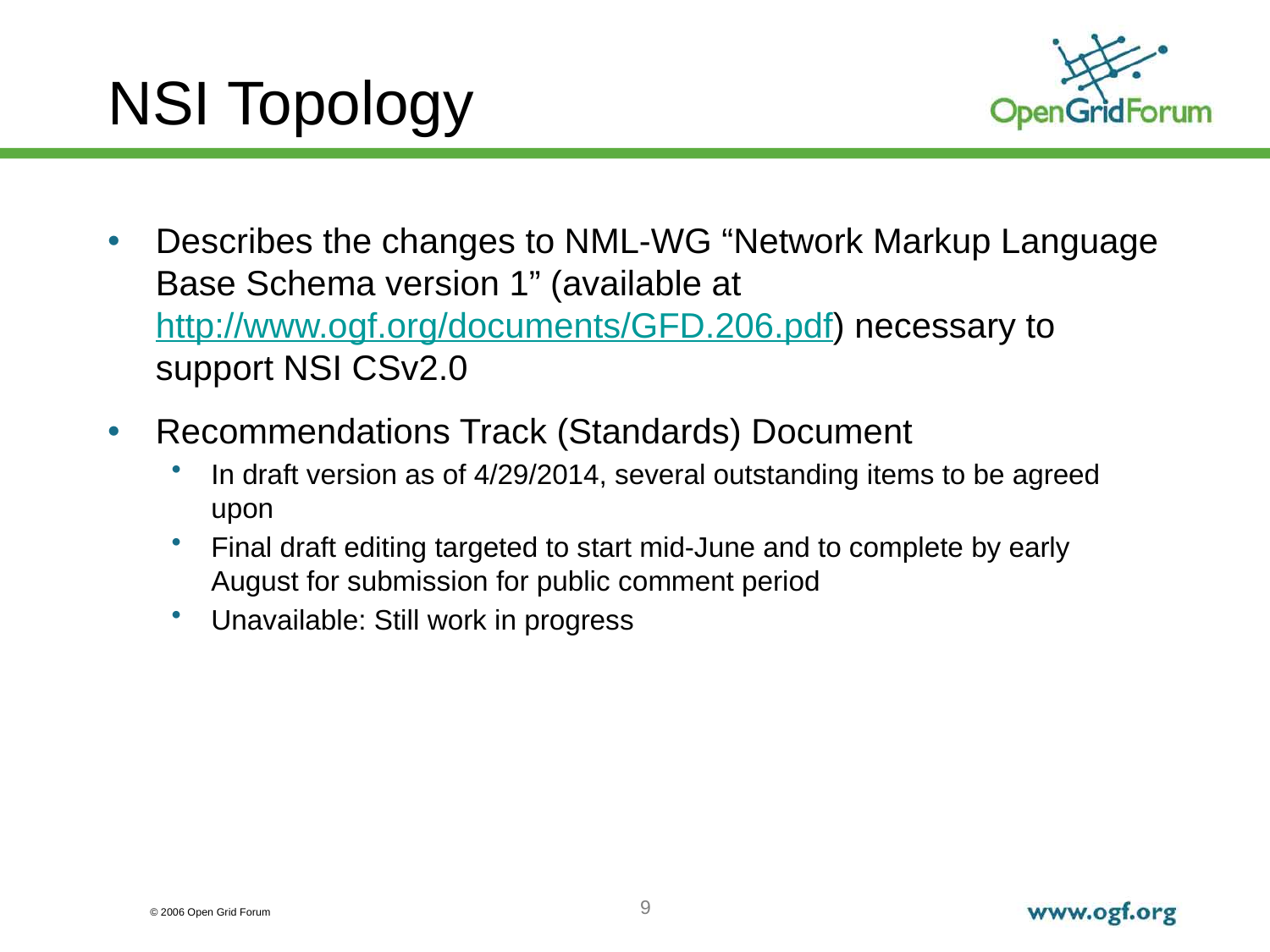

# NSI Topology
Describes the changes to NML-WG “Network Markup Language Base Schema version 1” (available at http://www.ogf.org/documents/GFD.206.pdf) necessary to support NSI CSv2.0
Recommendations Track (Standards) Document
In draft version as of 4/29/2014, several outstanding items to be agreed upon
Final draft editing targeted to start mid-June and to complete by early August for submission for public comment period
Unavailable: Still work in progress
9